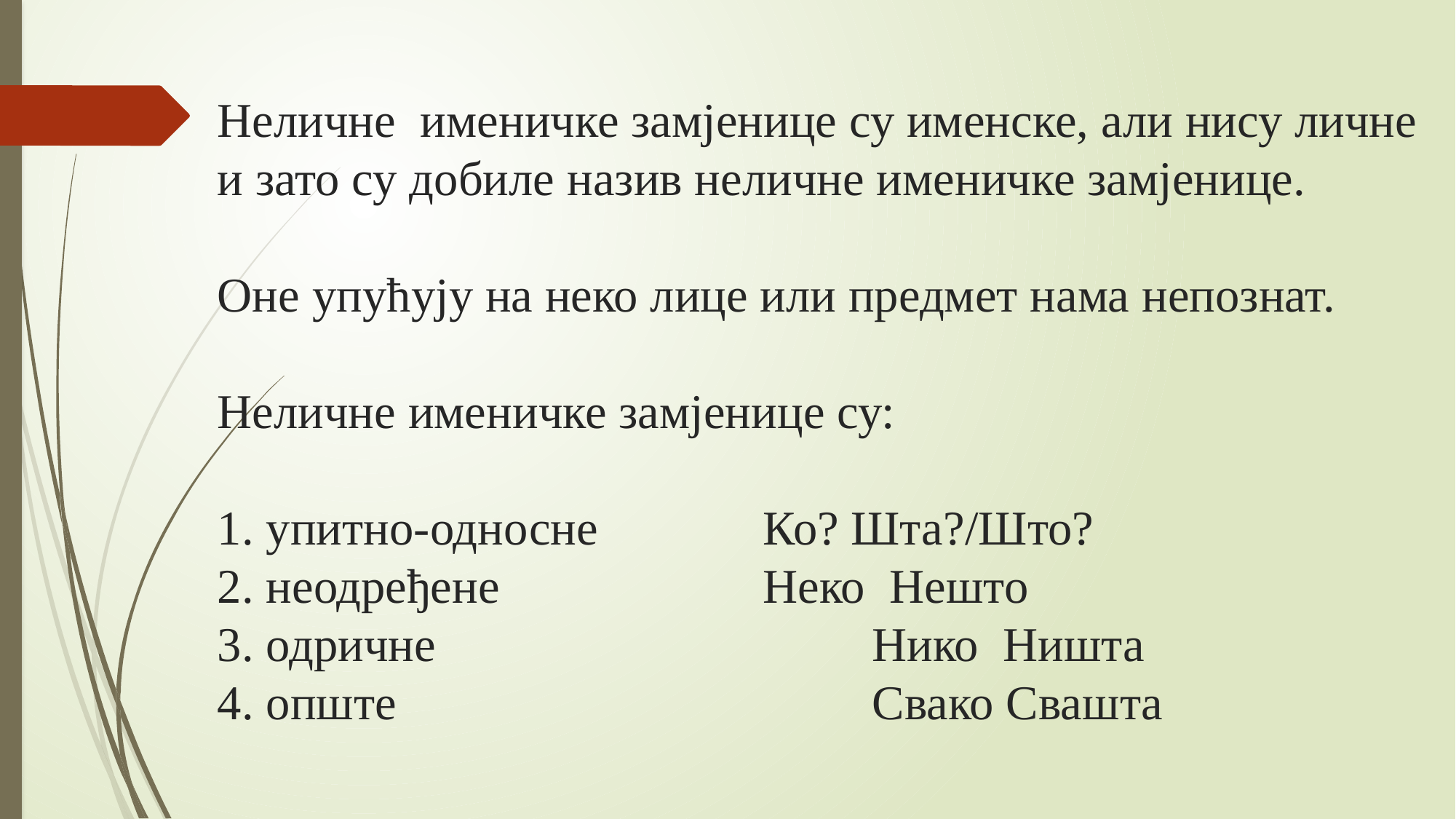

# Неличне  именичке замјенице су именске, али нису личне и зато су добиле назив неличне именичке замјенице. Оне упућују на неко лице или предмет нама непознат. Неличне именичке замјенице су: 1. упитно-односне		Ко? Шта?/Што? 2. неодређене			Неко  Нешто 3. одричне 				Нико  Ништа 4. опште					Свако Свашта